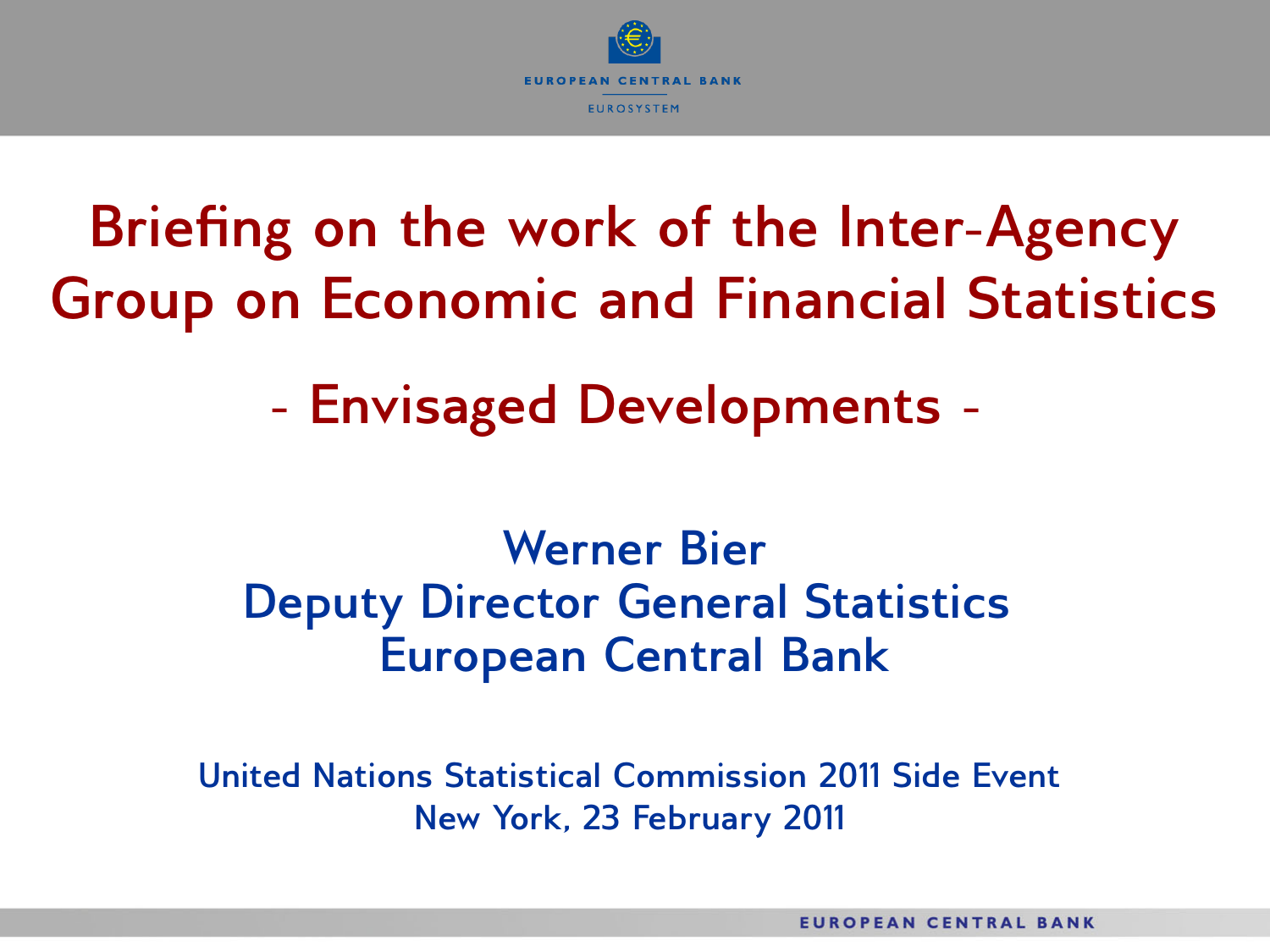

# Briefing on the work of the Inter-Agency Group on Economic and Financial Statistics - Envisaged Developments -
Werner Bier
Deputy Director General Statistics
European Central Bank
United Nations Statistical Commission 2011 Side Event
New York, 23 February 2011